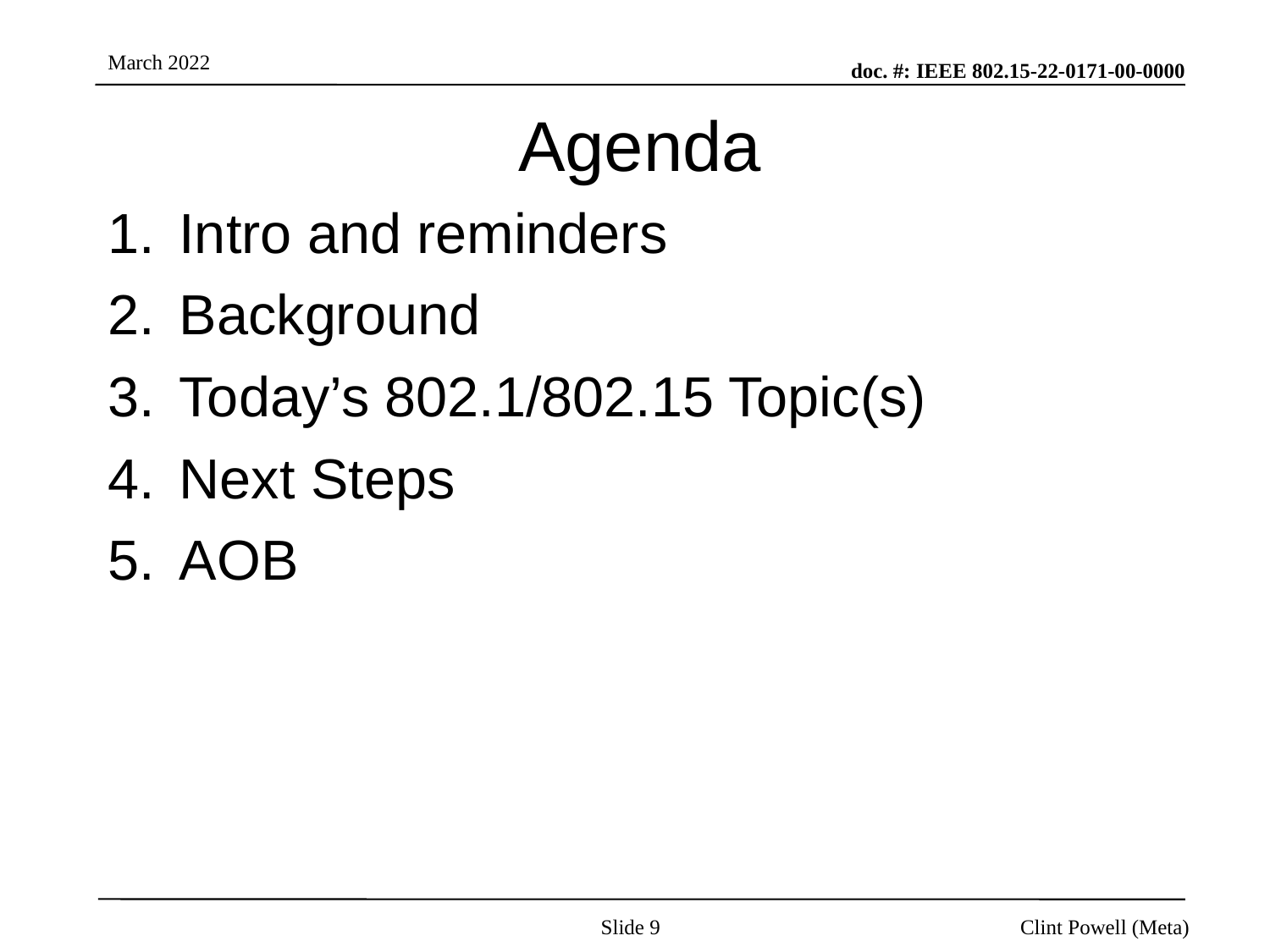

# Agenda
Intro and reminders
Background
Today’s 802.1/802.15 Topic(s)
Next Steps
AOB
Slide 9